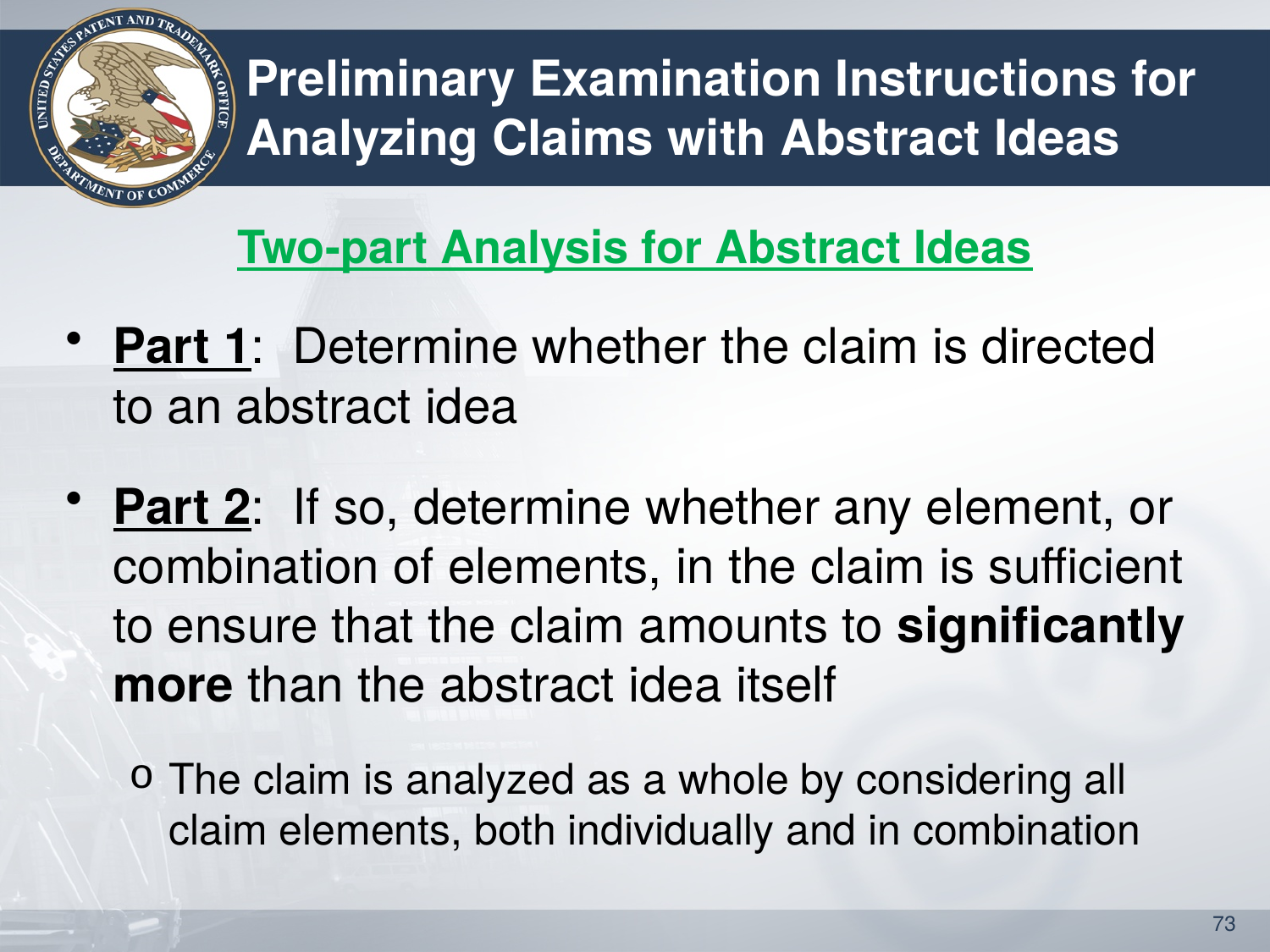

# Preliminary Examination Instructions for Analyzing Claims with Abstract Ideas
Two-part Analysis for Abstract Ideas
Part 1:  Determine whether the claim is directed to an abstract idea
Part 2:  If so, determine whether any element, or combination of elements, in the claim is sufficient to ensure that the claim amounts to significantly more than the abstract idea itself
The claim is analyzed as a whole by considering all claim elements, both individually and in combination
73